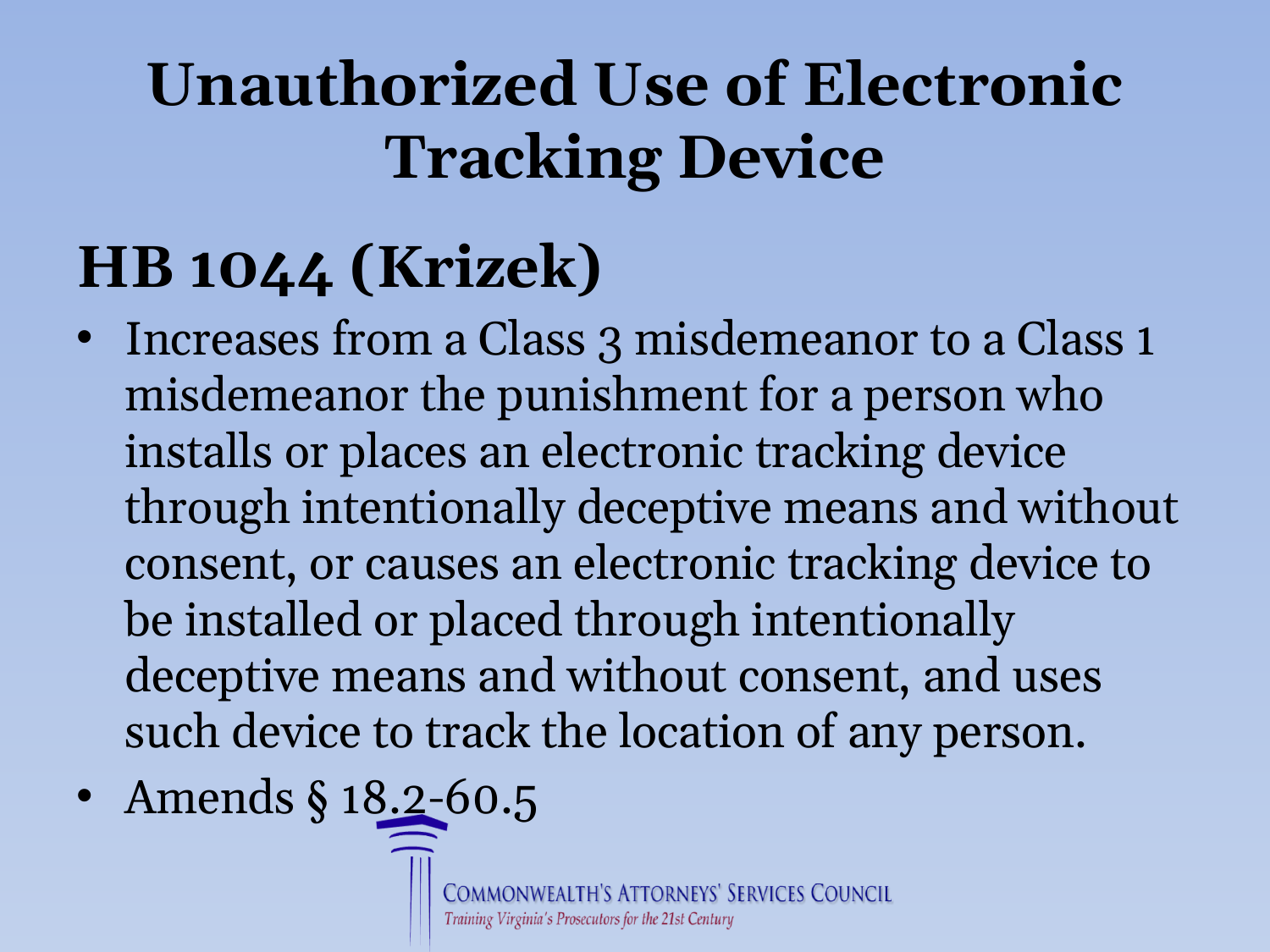

# Unauthorized Use of Electronic Tracking Device
HB 1044 (Krizek)
Increases from a Class 3 misdemeanor to a Class 1 misdemeanor the punishment for a person who installs or places an electronic tracking device through intentionally deceptive means and without consent, or causes an electronic tracking device to be installed or placed through intentionally deceptive means and without consent, and uses such device to track the location of any person.
Amends § 18.2-60.5